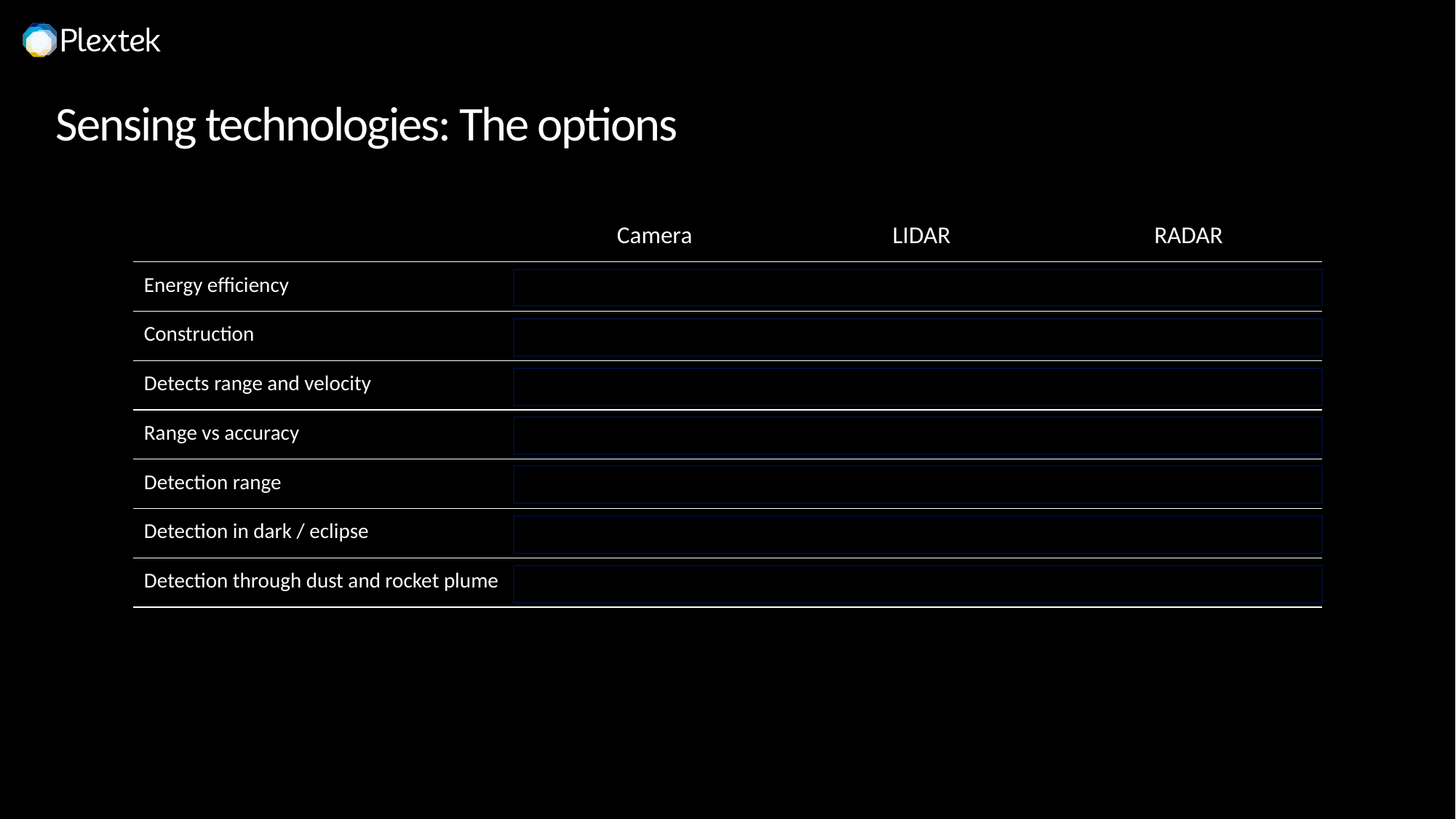

Sensing technologies: The options
|  | Camera | LIDAR | RADAR |
| --- | --- | --- | --- |
| Energy efficiency | ↑ High | ↓ Low | → Medium |
| Construction | → Optical | → Optical (typically moving parts) | ↑ Solid state |
| Detects range and velocity | ↓ No | ↑ Yes | ↑ Yes |
| Range vs accuracy | ↓ No | ↑ Best | → Good |
| Detection range | ↓ Short | ↑ Medium to Long | ↑ Medium to Long |
| Detection in dark / eclipse | ↓ No | ↑ Yes | ↑ Yes |
| Detection through dust and rocket plume | ↓ No | ↓ No | ↑ Yes |

12